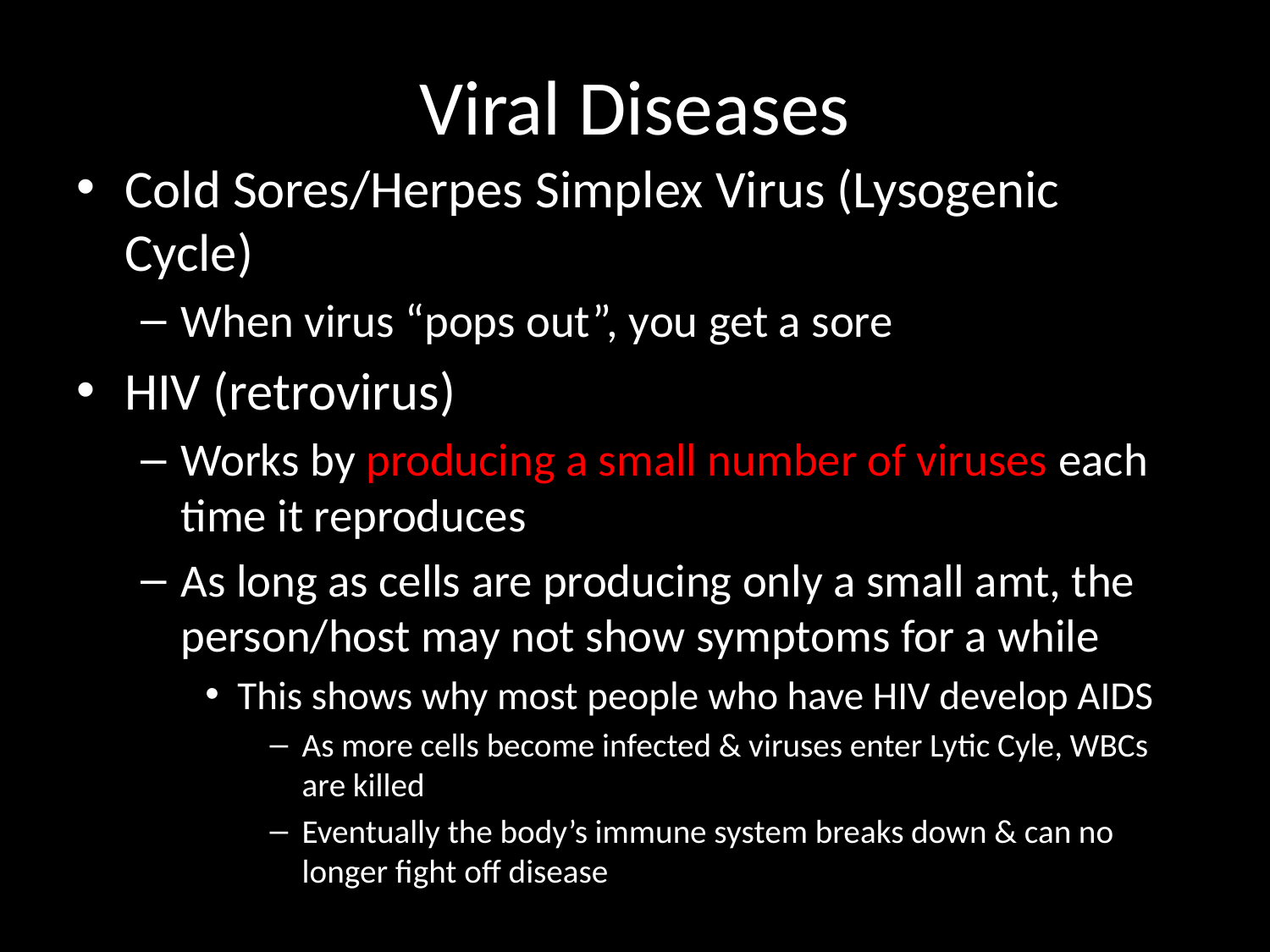

# Viral Diseases
Cold Sores/Herpes Simplex Virus (Lysogenic Cycle)
When virus “pops out”, you get a sore
HIV (retrovirus)
Works by producing a small number of viruses each time it reproduces
As long as cells are producing only a small amt, the person/host may not show symptoms for a while
This shows why most people who have HIV develop AIDS
As more cells become infected & viruses enter Lytic Cyle, WBCs are killed
Eventually the body’s immune system breaks down & can no longer fight off disease